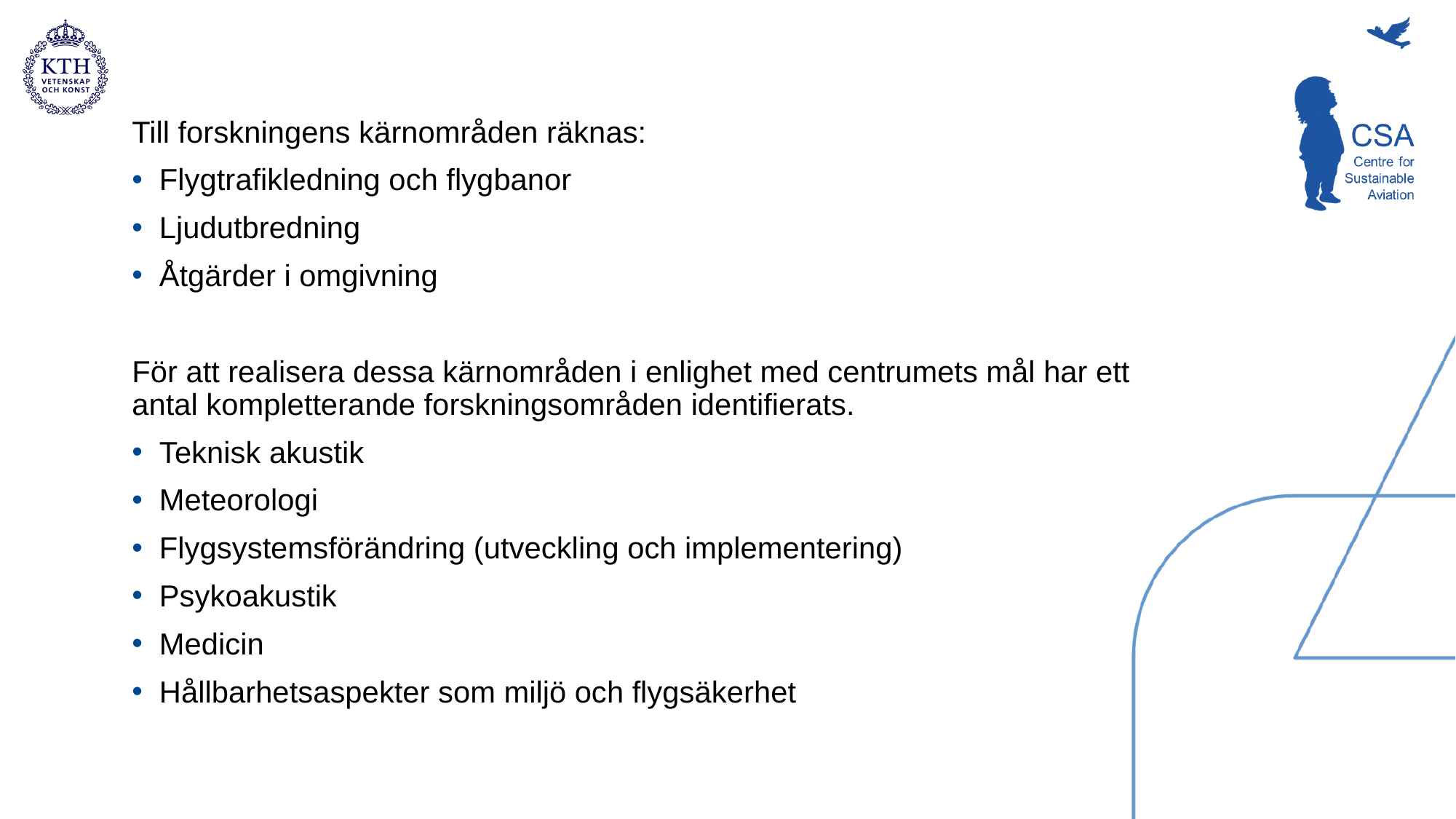

Till forskningens kärnområden räknas:
Flygtrafikledning och flygbanor
Ljudutbredning
Åtgärder i omgivning

För att realisera dessa kärnområden i enlighet med centrumets mål har ett antal kompletterande forskningsområden identifierats.
Teknisk akustik
Meteorologi
Flygsystemsförändring (utveckling och implementering)
Psykoakustik
Medicin
Hållbarhetsaspekter som miljö och flygsäkerhet